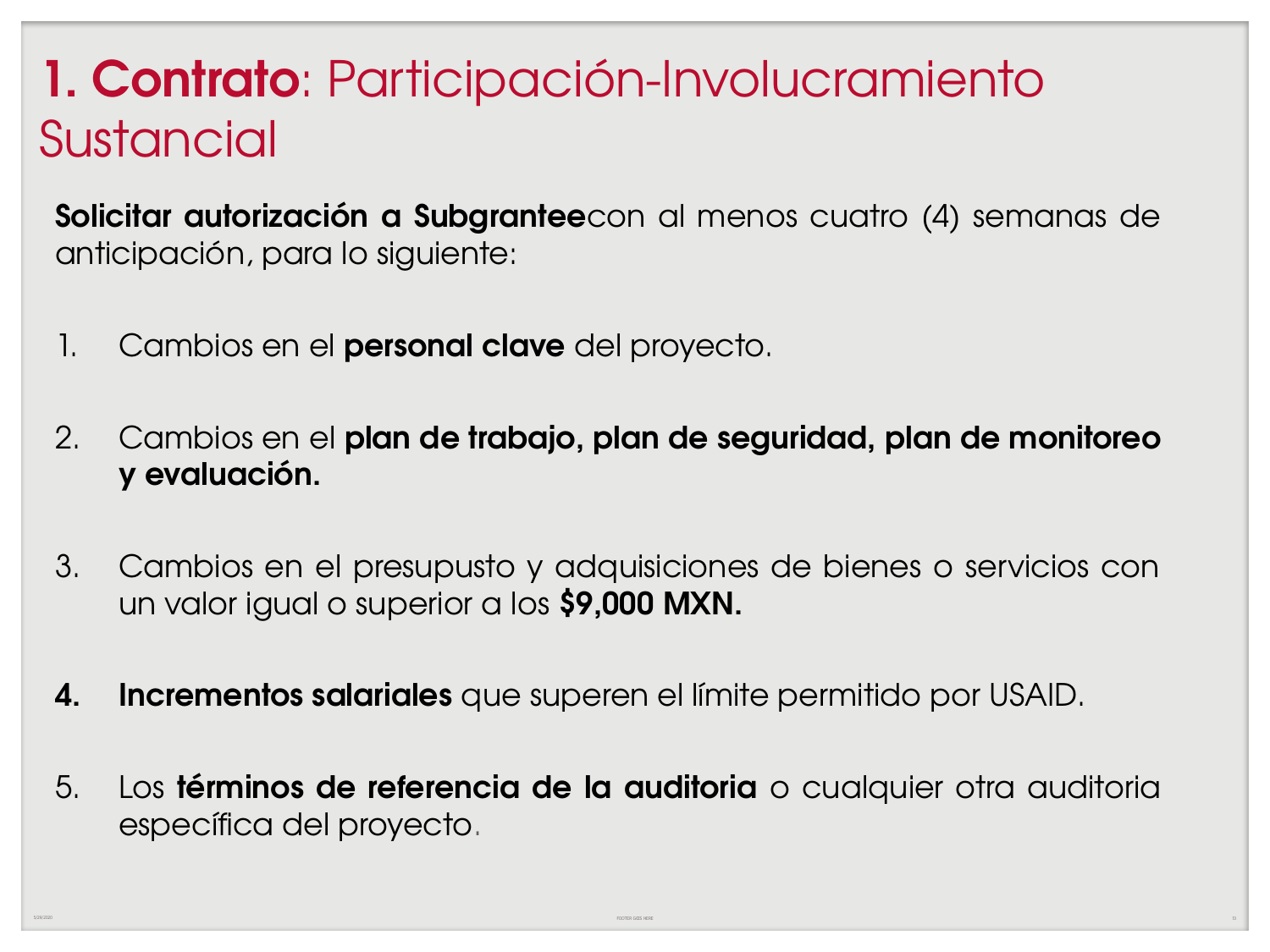

1. Contrato: Participación-Involucramiento Sustancial
Solicitar autorización a Subgranteecon al menos cuatro (4) semanas de anticipación, para lo siguiente:

Cambios en el personal clave del proyecto.

Cambios en el plan de trabajo, plan de seguridad, plan de monitoreo y evaluación.

Cambios en el presupusto y adquisiciones de bienes o servicios con un valor igual o superior a los $9,000 MXN.

Incrementos salariales que superen el límite permitido por USAID.

Los términos de referencia de la auditoria o cualquier otra auditoria específica del proyecto.

5/29/2020
FOOTER GOES HERE
13